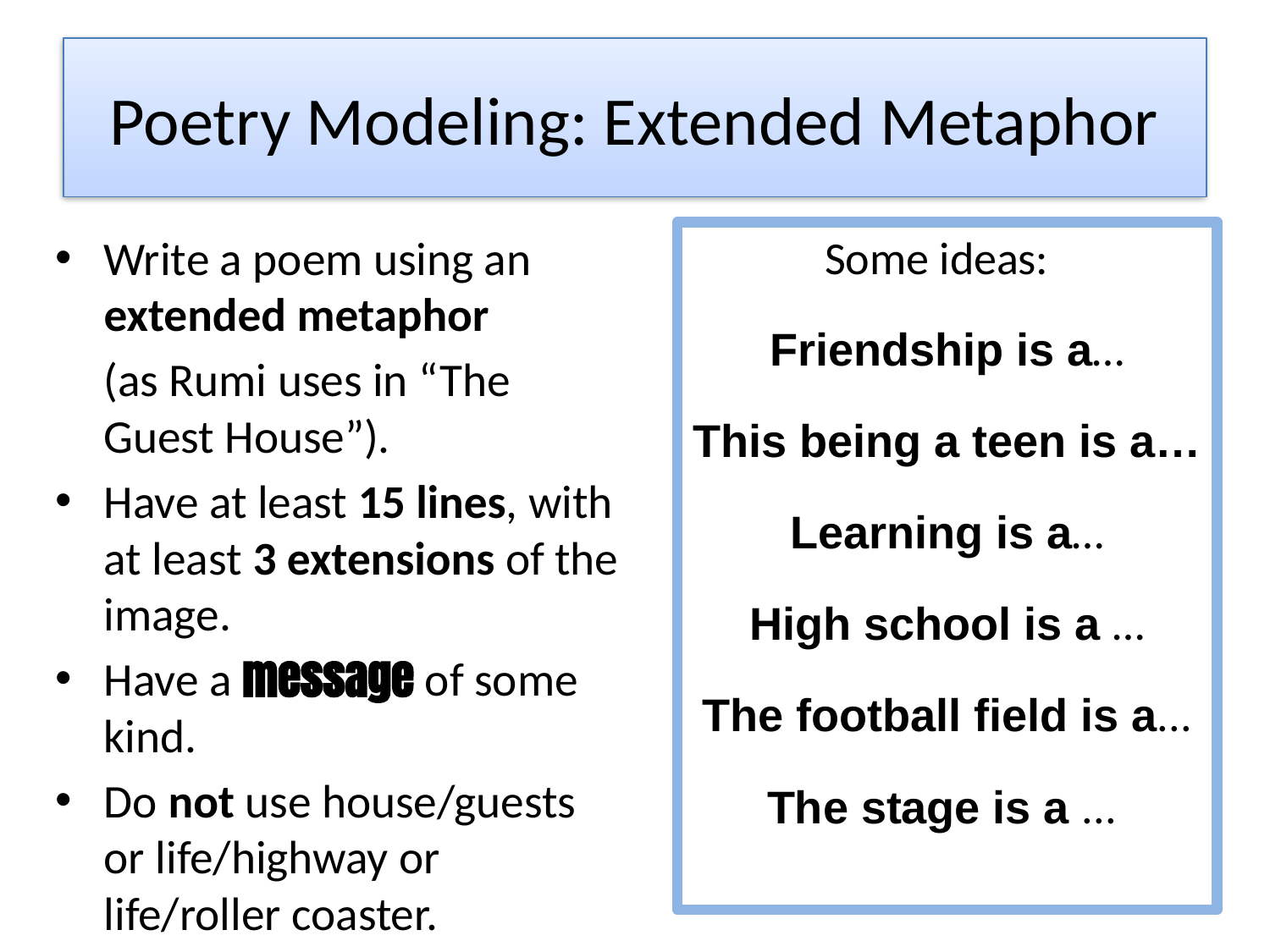

# Poetry Modeling: Extended Metaphor
Write a poem using an extended metaphor
	(as Rumi uses in “The Guest House”).
Have at least 15 lines, with at least 3 extensions of the image.
Have a message of some kind.
Do not use house/guests or life/highway or life/roller coaster.

Some ideas:
Friendship is a…
This being a teen is a…
Learning is a…
High school is a …
The football field is a...
The stage is a ...